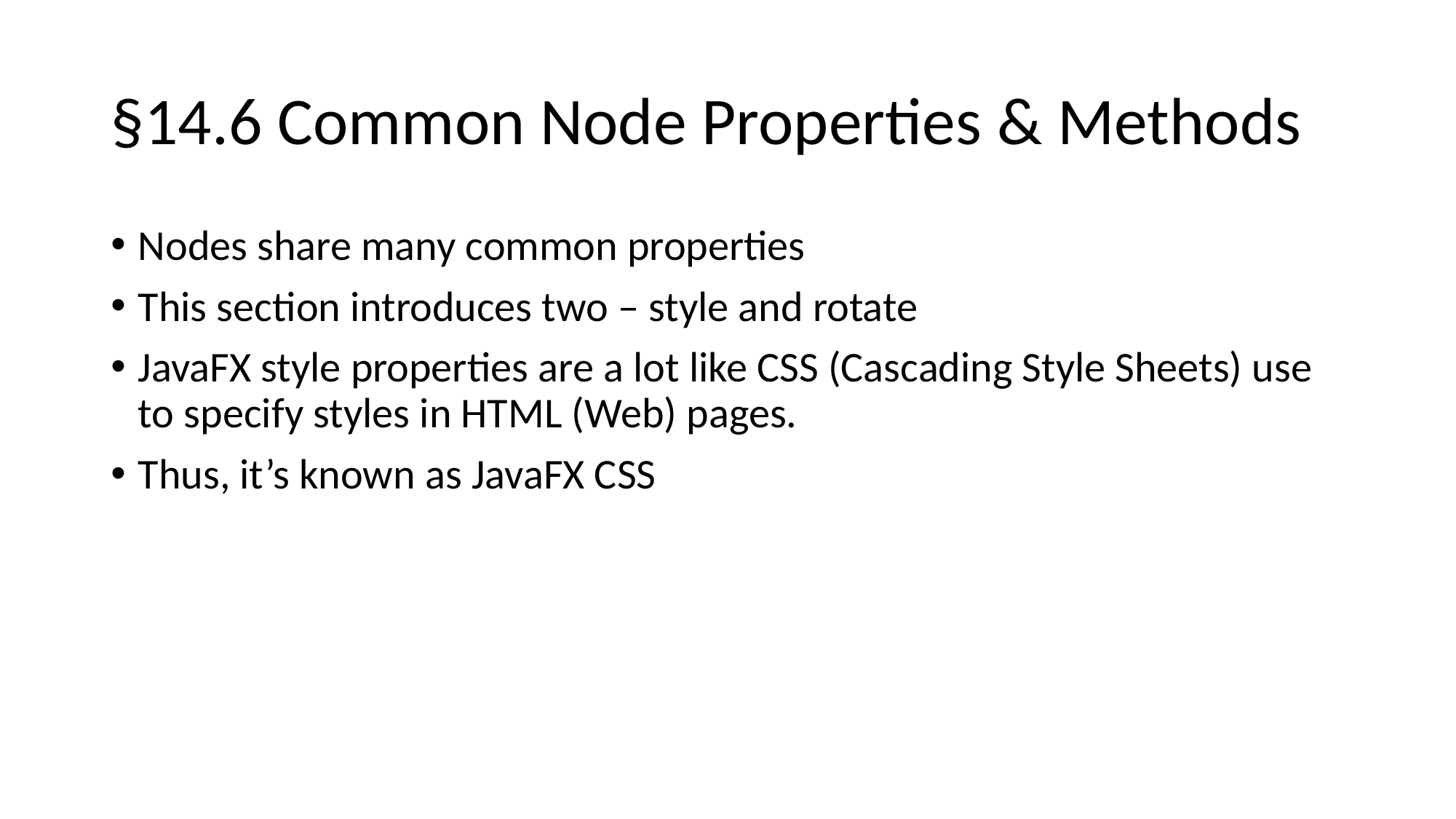

# §14.6 Common Node Properties & Methods
Nodes share many common properties
This section introduces two – style and rotate
JavaFX style properties are a lot like CSS (Cascading Style Sheets) use to specify styles in HTML (Web) pages.
Thus, it’s known as JavaFX CSS